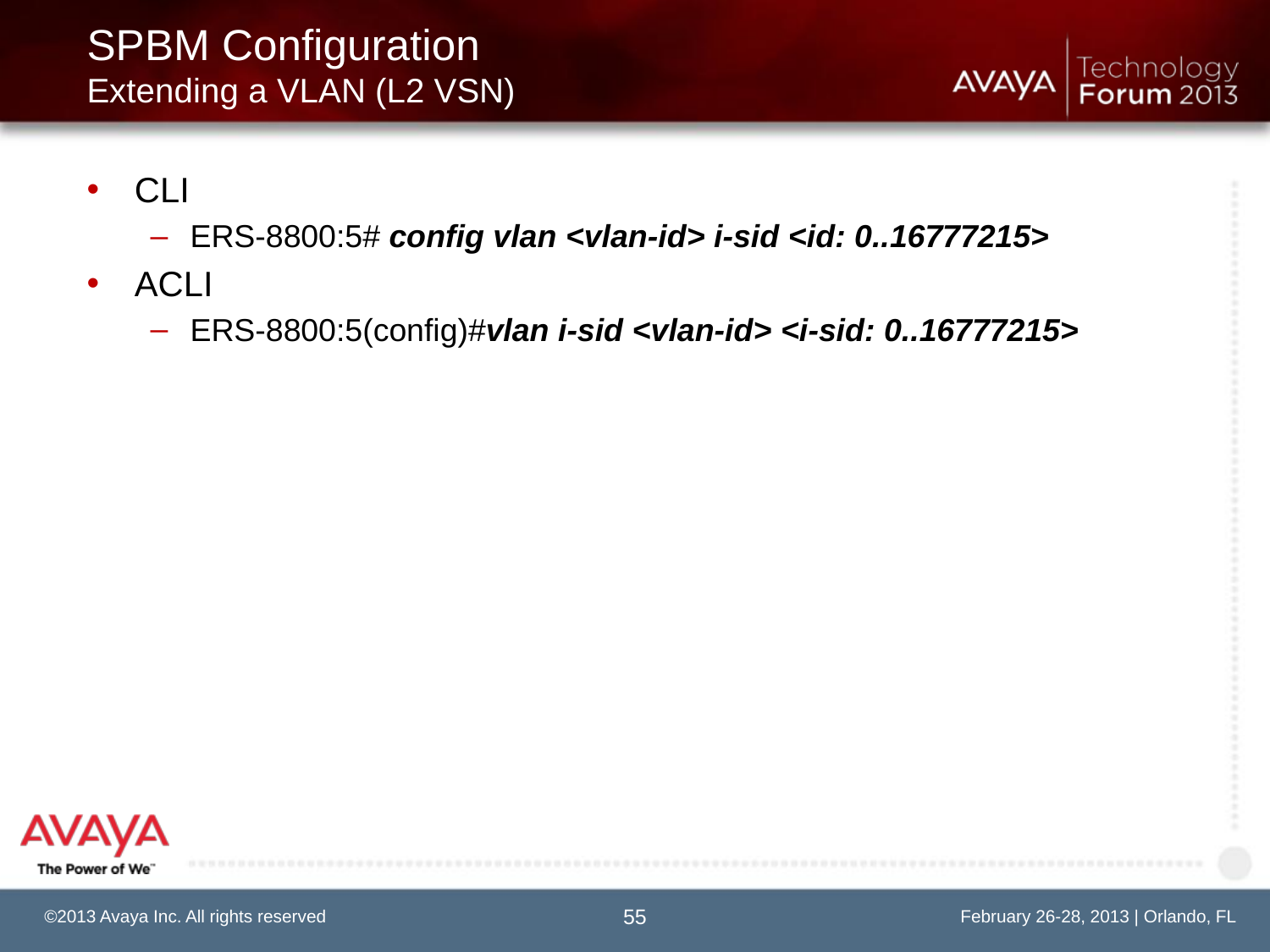

# SPBM Configuration Extending a VLAN (L2 VSN)
CLI
ERS-8800:5# config vlan <vlan-id> i-sid <id: 0..16777215>
ACLI
ERS-8800:5(config)#vlan i-sid <vlan-id> <i-sid: 0..16777215>
55